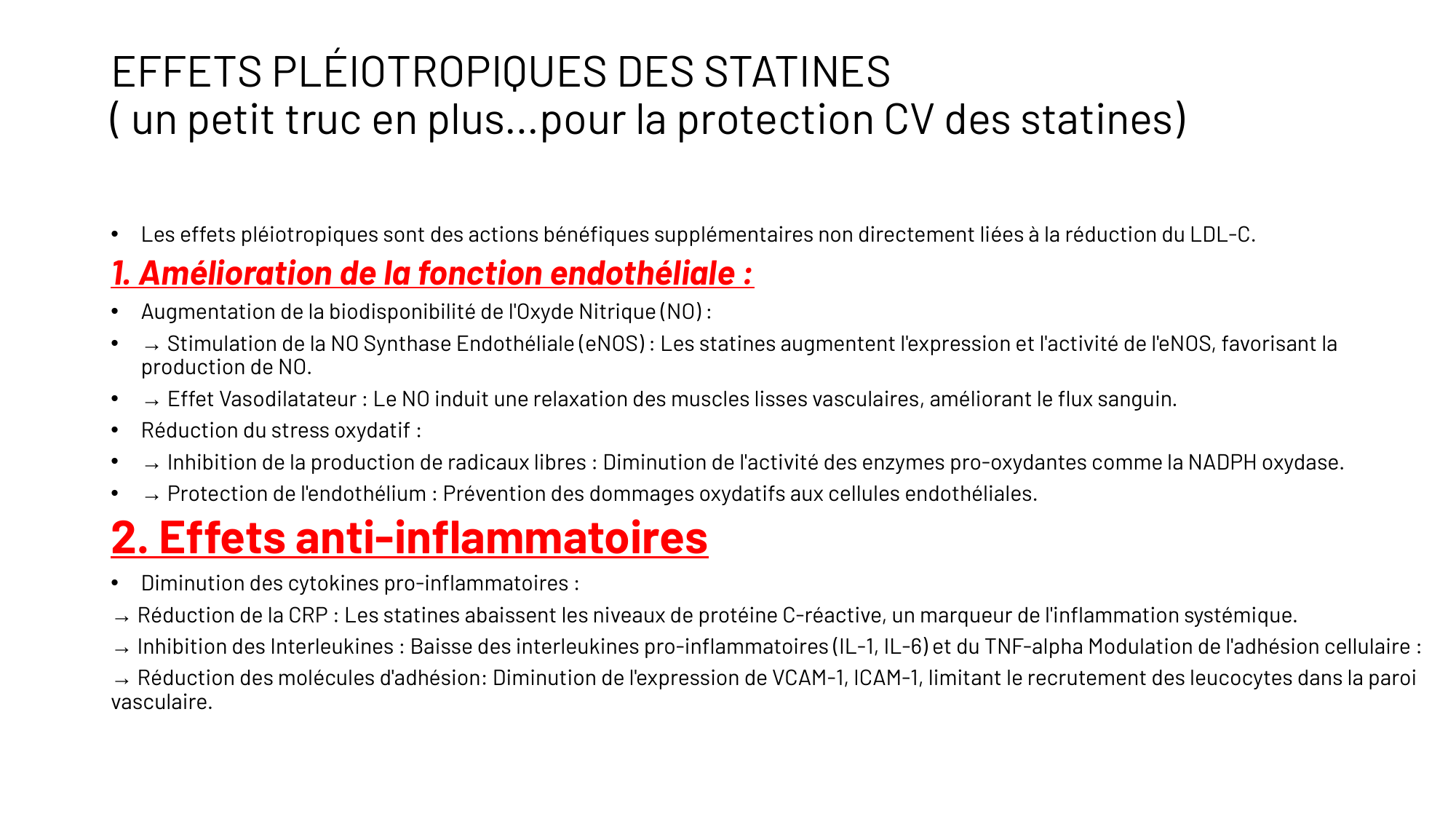

# EFFETS PLÉIOTROPIQUES DES STATINES ( un petit truc en plus…pour la protection CV des statines)
Les effets pléiotropiques sont des actions bénéfiques supplémentaires non directement liées à la réduction du LDL-C.
1. Amélioration de la fonction endothéliale :
Augmentation de la biodisponibilité de l'Oxyde Nitrique (NO) :
→ Stimulation de la NO Synthase Endothéliale (eNOS) : Les statines augmentent l'expression et l'activité de l'eNOS, favorisant la production de NO.
→ Effet Vasodilatateur : Le NO induit une relaxation des muscles lisses vasculaires, améliorant le flux sanguin.
Réduction du stress oxydatif :
→ Inhibition de la production de radicaux libres : Diminution de l'activité des enzymes pro-oxydantes comme la NADPH oxydase.
→ Protection de l'endothélium : Prévention des dommages oxydatifs aux cellules endothéliales.
2. Effets anti-inflammatoires
Diminution des cytokines pro-inflammatoires :
→ Réduction de la CRP : Les statines abaissent les niveaux de protéine C-réactive, un marqueur de l'inflammation systémique.
→ Inhibition des Interleukines : Baisse des interleukines pro-inflammatoires (IL-1, IL-6) et du TNF-alpha Modulation de l'adhésion cellulaire :
→ Réduction des molécules d'adhésion: Diminution de l'expression de VCAM-1, ICAM-1, limitant le recrutement des leucocytes dans la paroi vasculaire.